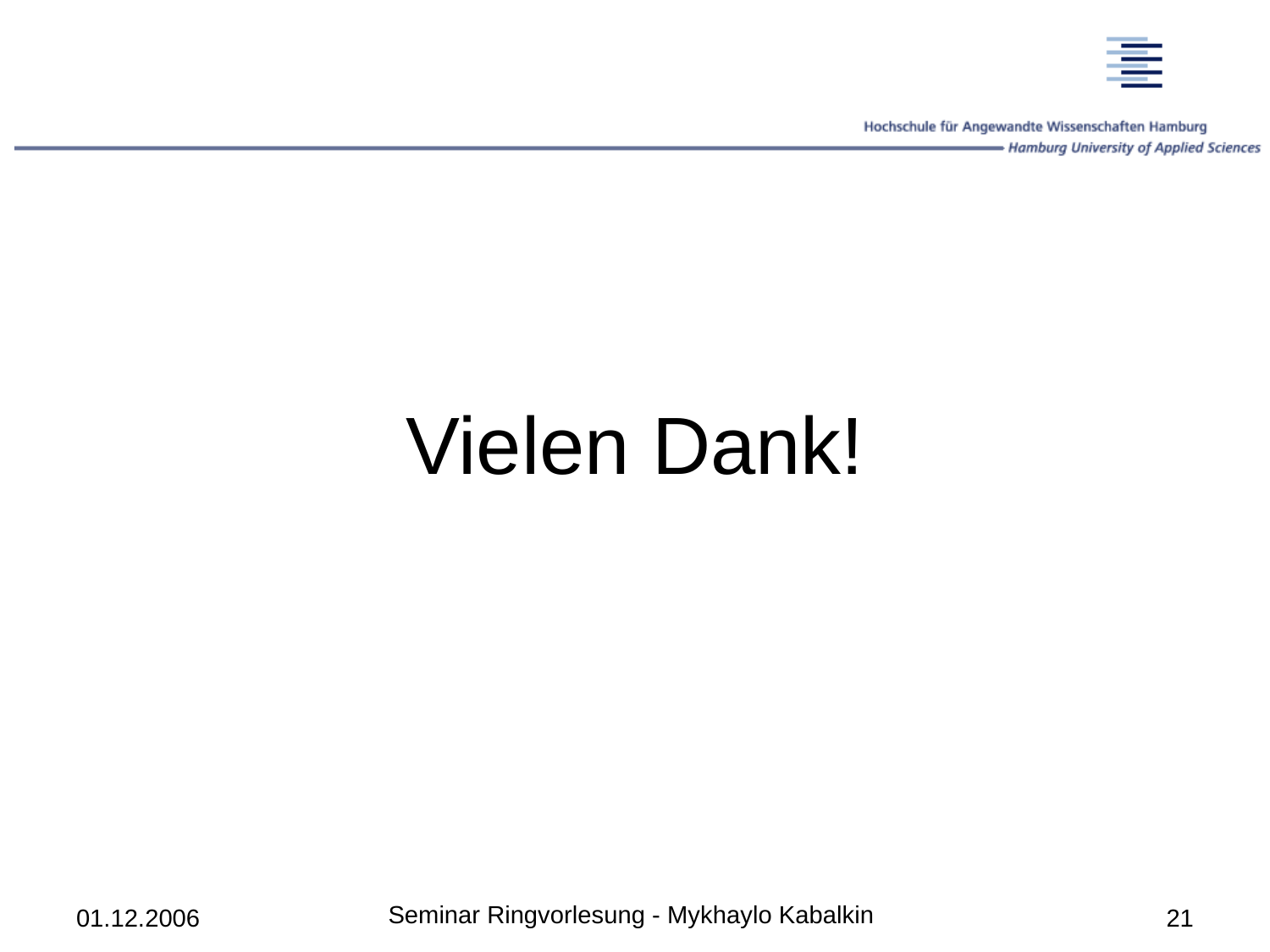

Vielen Dank!

Seminar Ringvorlesung - Mykhaylo Kabalkin
01.12.2006
21